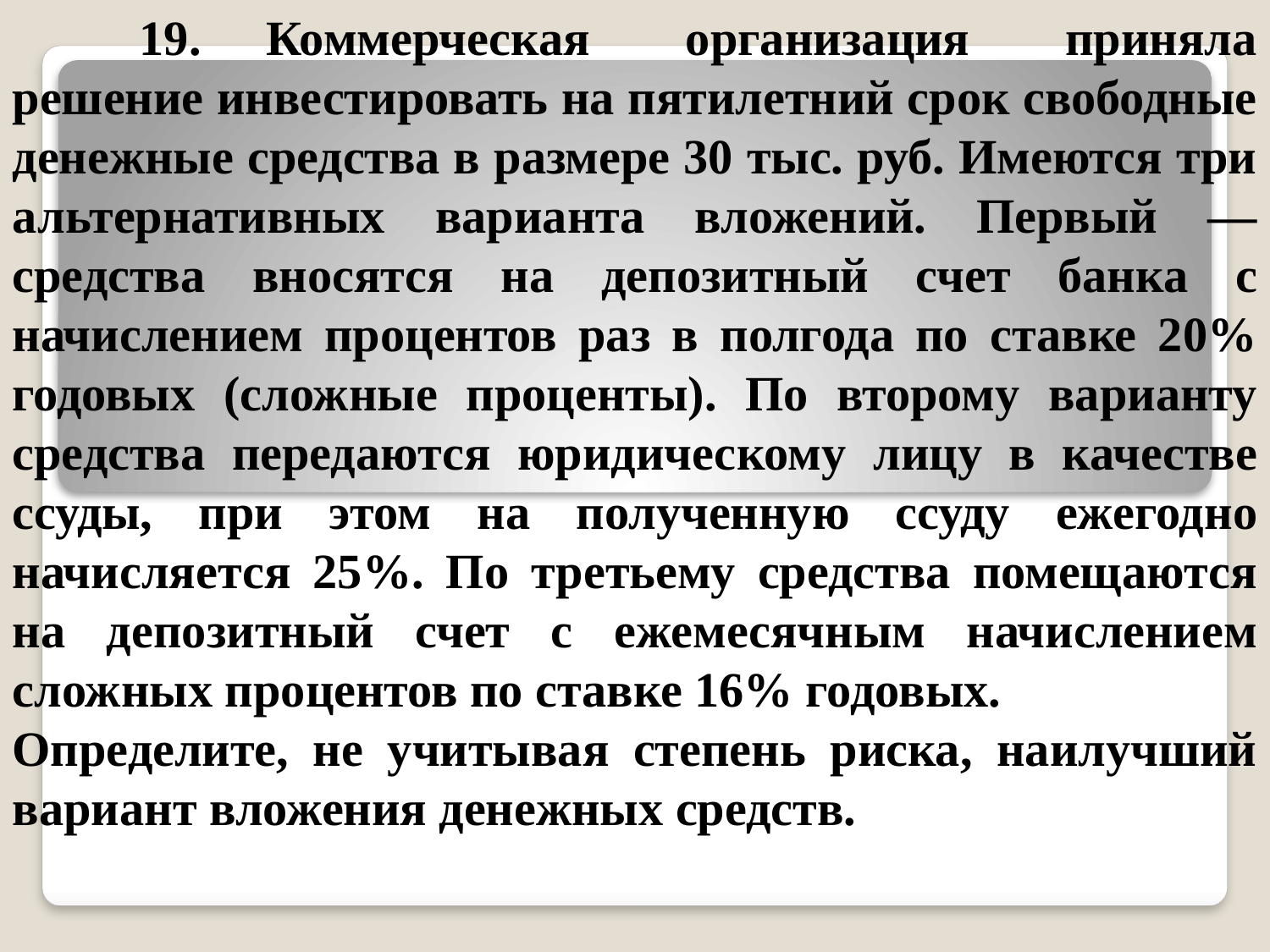

19.	Коммерческая организация приняла решение инвестировать на пятилетний срок свободные денежные средства в размере 30 тыс. руб. Имеются три альтернативных варианта вложений. Первый — средства вносятся на депозитный счет банка с начислением процентов раз в полгода по ставке 20% годовых (сложные проценты). По второму варианту средства передаются юридичес­кому лицу в качестве ссуды, при этом на полученную ссуду ежегод­но начисляется 25%. По третьему средства помещаются на депо­зитный счет с ежемесячным начислением сложных процентов по ставке 16% годовых.
Определите, не учитывая степень риска, наилучший вариант вложения денежных средств.